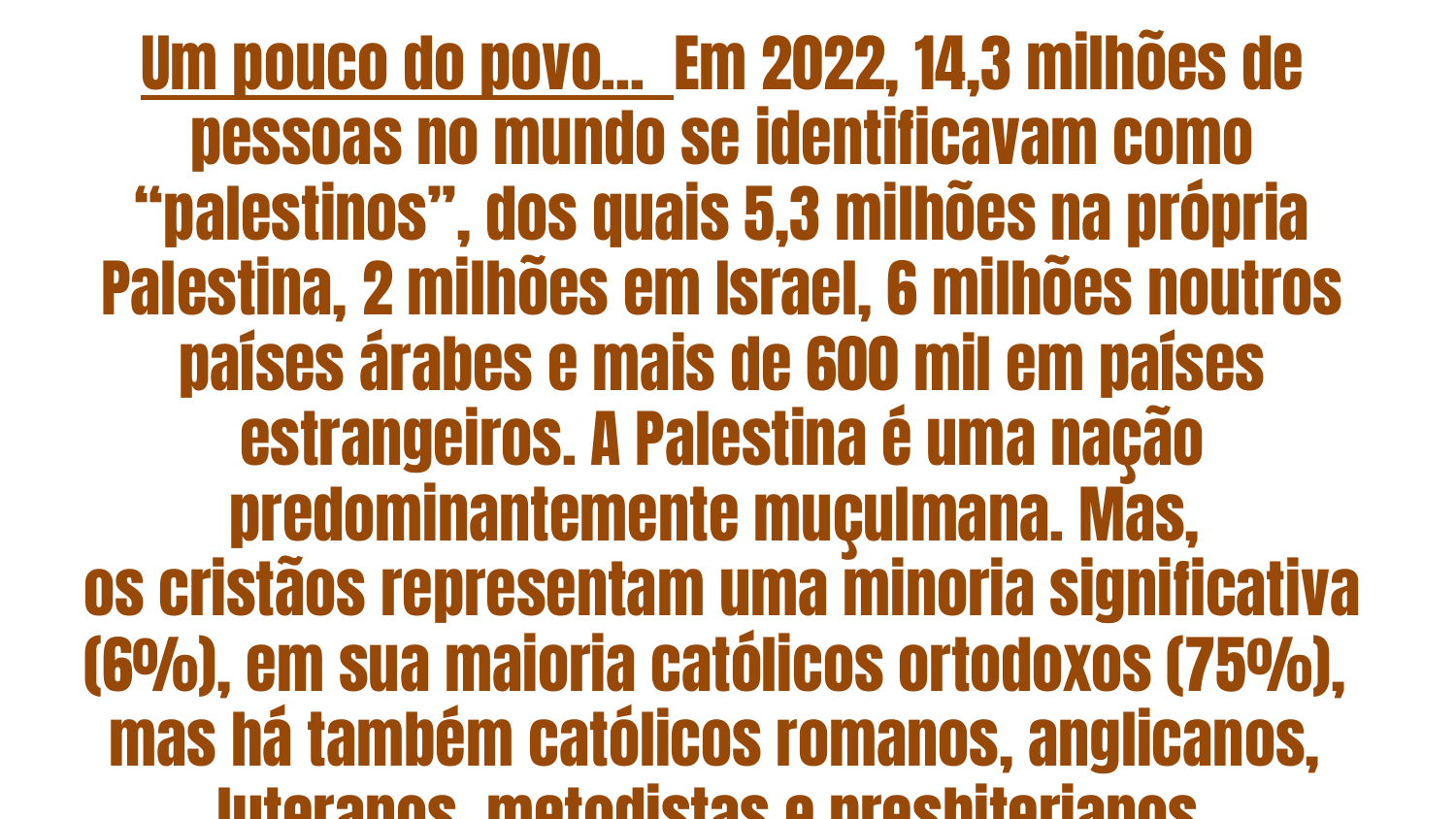

Um pouco do povo...  Em 2022, 14,3 milhões de pessoas no mundo se identificavam como “palestinos”, dos quais 5,3 milhões na própria Palestina, 2 milhões em Israel, 6 milhões noutros países árabes e mais de 600 mil em países estrangeiros. A Palestina é uma nação predominantemente muçulmana. Mas,
os cristãos representam uma minoria significativa (6%), em sua maioria católicos ortodoxos (75%),
mas há também católicos romanos, anglicanos,
luteranos, metodistas e presbiterianos.